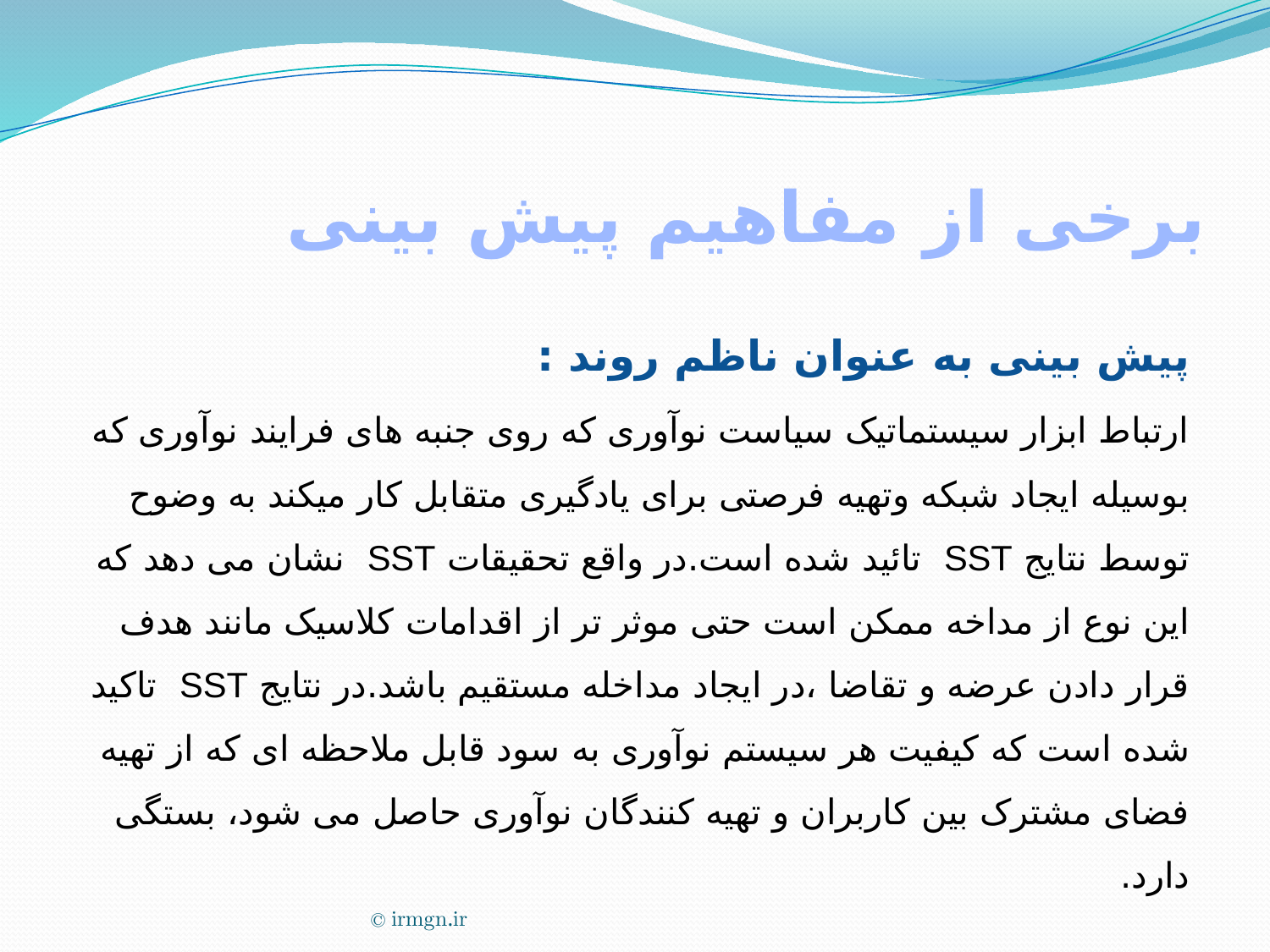

# برخی از مفاهیم پیش بینی
پیش بینی به عنوان ناظم روند :
ارتباط ابزار سیستماتیک سیاست نوآوری که روی جنبه های فرایند نوآوری که بوسیله ایجاد شبکه وتهیه فرصتی برای یادگیری متقابل کار میکند به وضوح توسط نتایج SST  تائید شده است.در واقع تحقیقات SST  نشان می دهد که این نوع از مداخه ممکن است حتی موثر تر از اقدامات کلاسیک مانند هدف قرار دادن عرضه و تقاضا ،در ایجاد مداخله مستقیم باشد.در نتایج SST  تاکید شده است که کیفیت هر سیستم نوآوری به سود قابل ملاحظه ای که از تهیه فضای مشترک بین کاربران و تهیه کنندگان نوآوری حاصل می شود، بستگی دارد.

© irmgn.ir